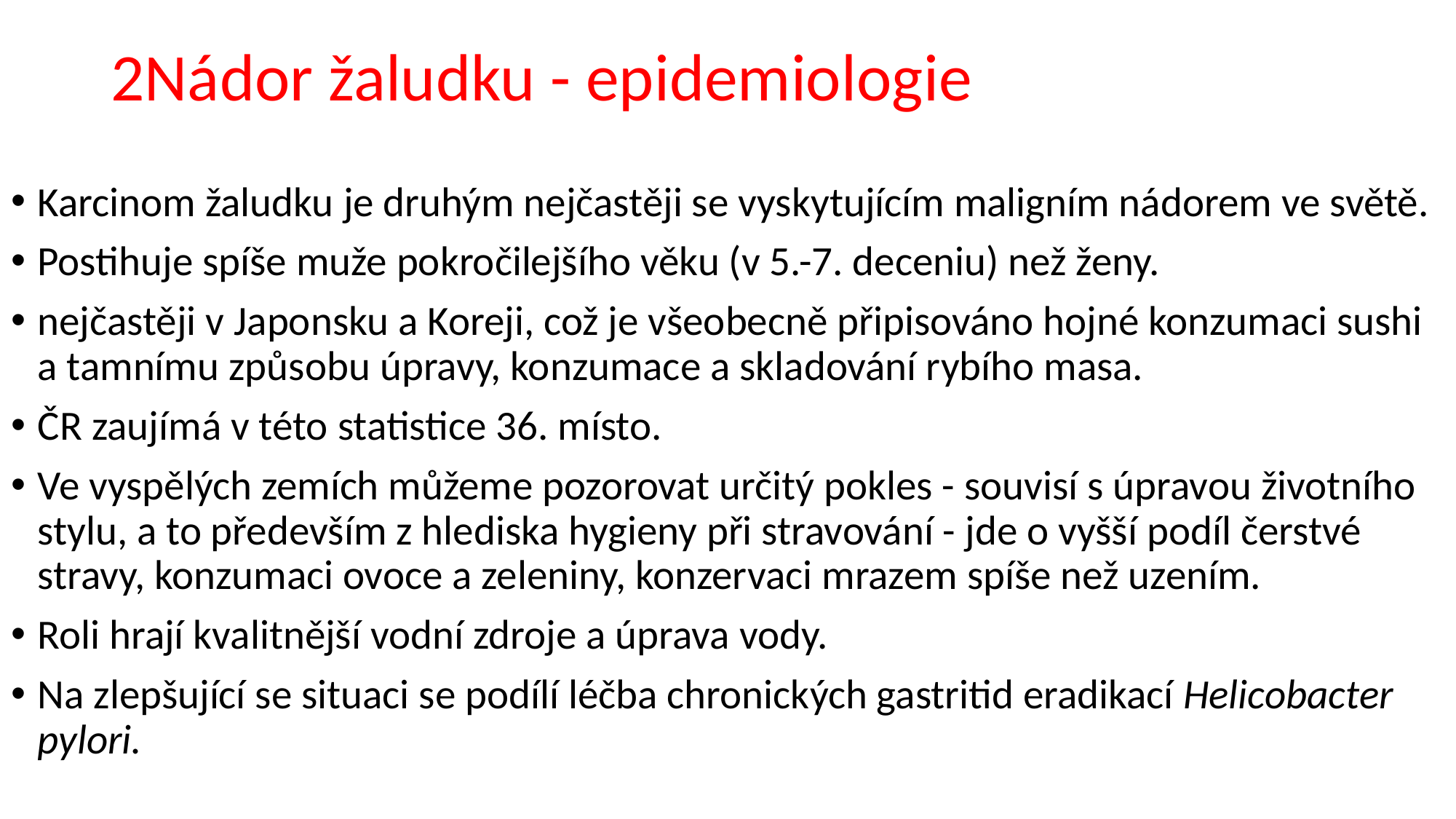

# 2Nádor žaludku - epidemiologie
Karcinom žaludku je druhým nejčastěji se vyskytujícím maligním nádorem ve světě.
Postihuje spíše muže pokročilejšího věku (v 5.-7. deceniu) než ženy.
nejčastěji v Japonsku a Koreji, což je všeobecně připisováno hojné konzumaci sushi a tamnímu způsobu úpravy, konzumace a skladování rybího masa.
ČR zaujímá v této statistice 36. místo.
Ve vyspělých zemích můžeme pozorovat určitý pokles - souvisí s úpravou životního stylu, a to především z hlediska hygieny při stravování - jde o vyšší podíl čerstvé stravy, konzumaci ovoce a zeleniny, konzervaci mrazem spíše než uzením.
Roli hrají kvalitnější vodní zdroje a úprava vody.
Na zlepšující se situaci se podílí léčba chronických gastritid eradikací Helicobacter pylori.